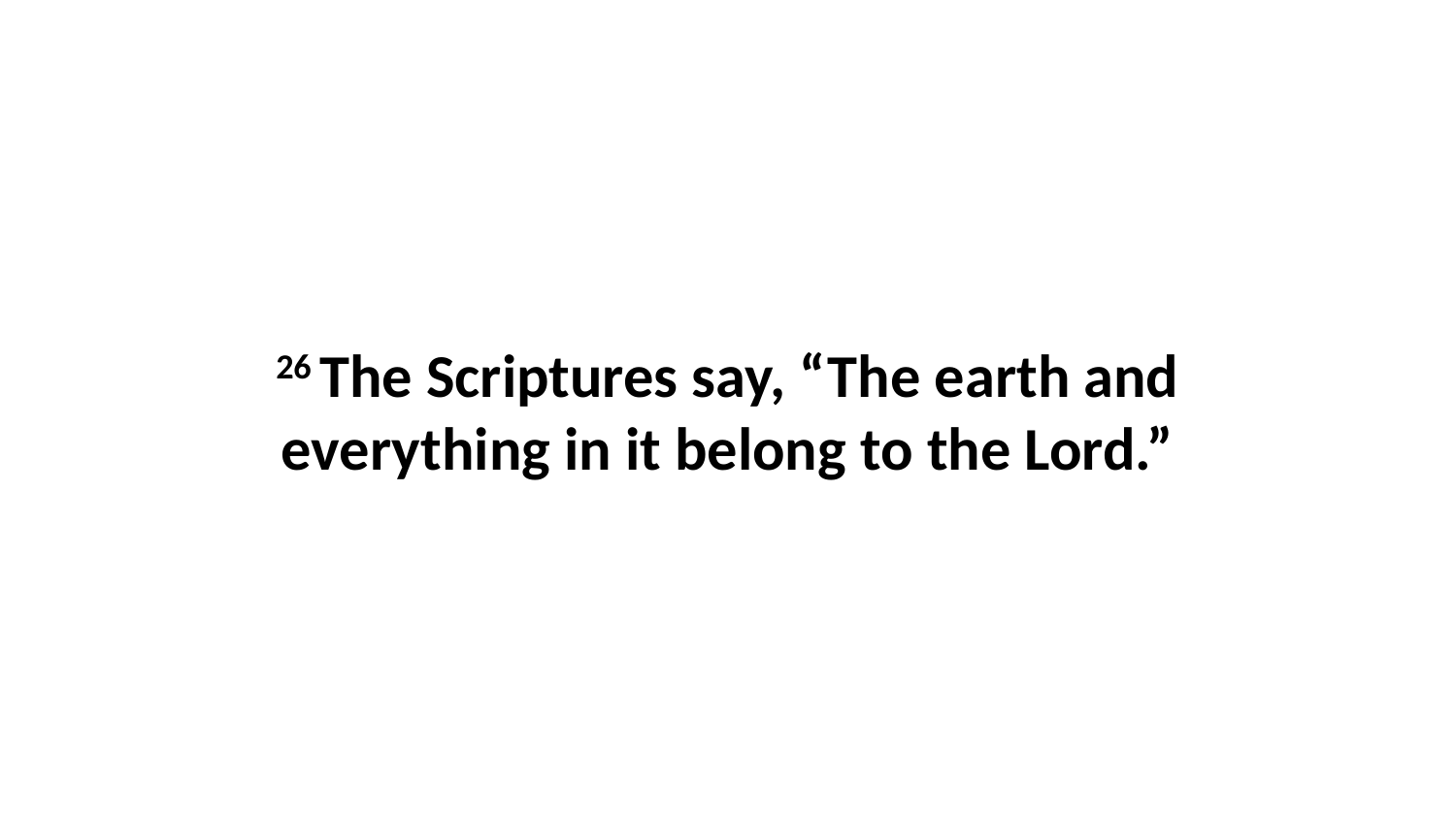

26 The Scriptures say, “The earth and everything in it belong to the Lord.”